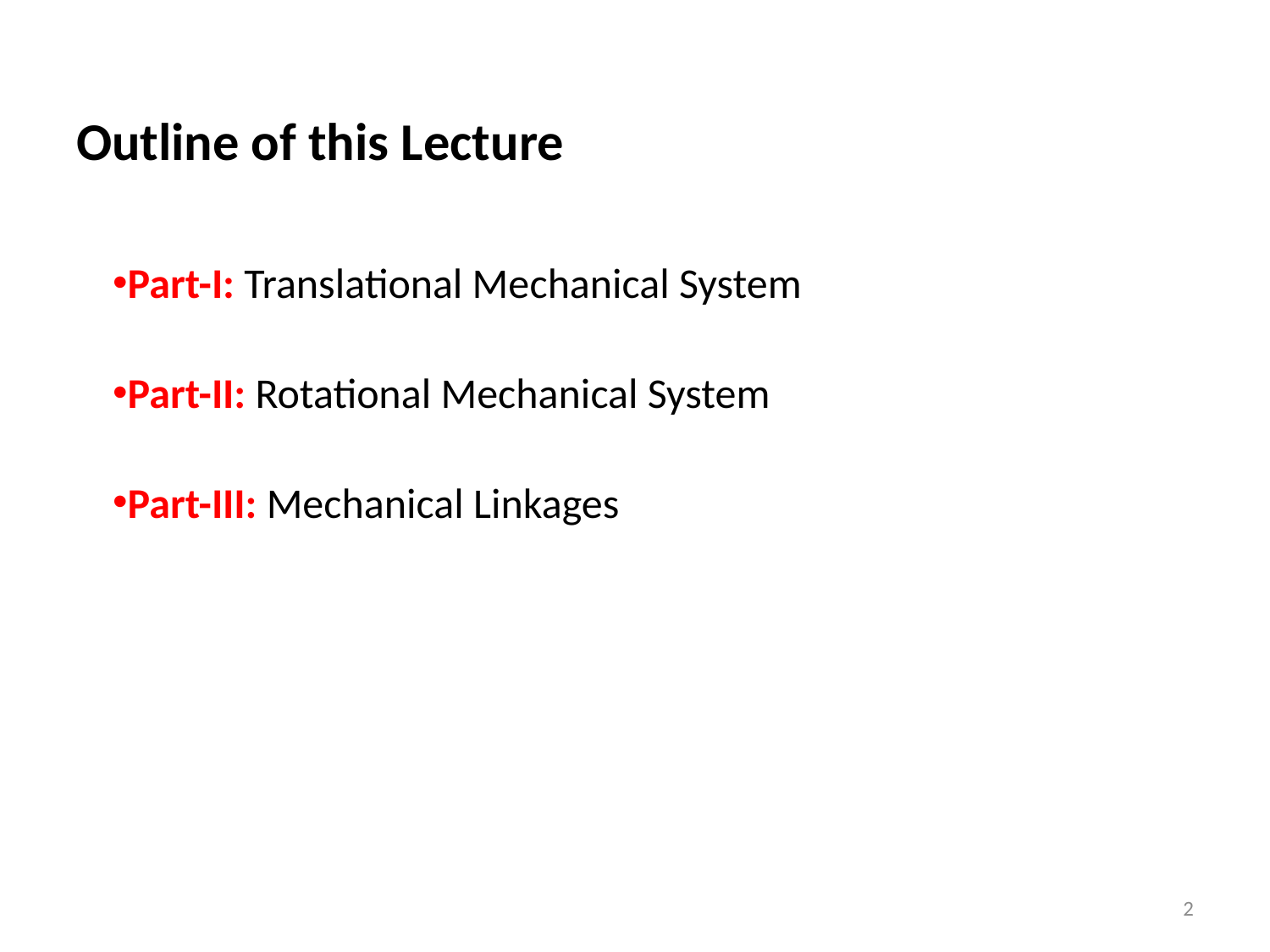

# Outline of this Lecture
Part-I: Translational Mechanical System
Part-II: Rotational Mechanical System
Part-III: Mechanical Linkages
2